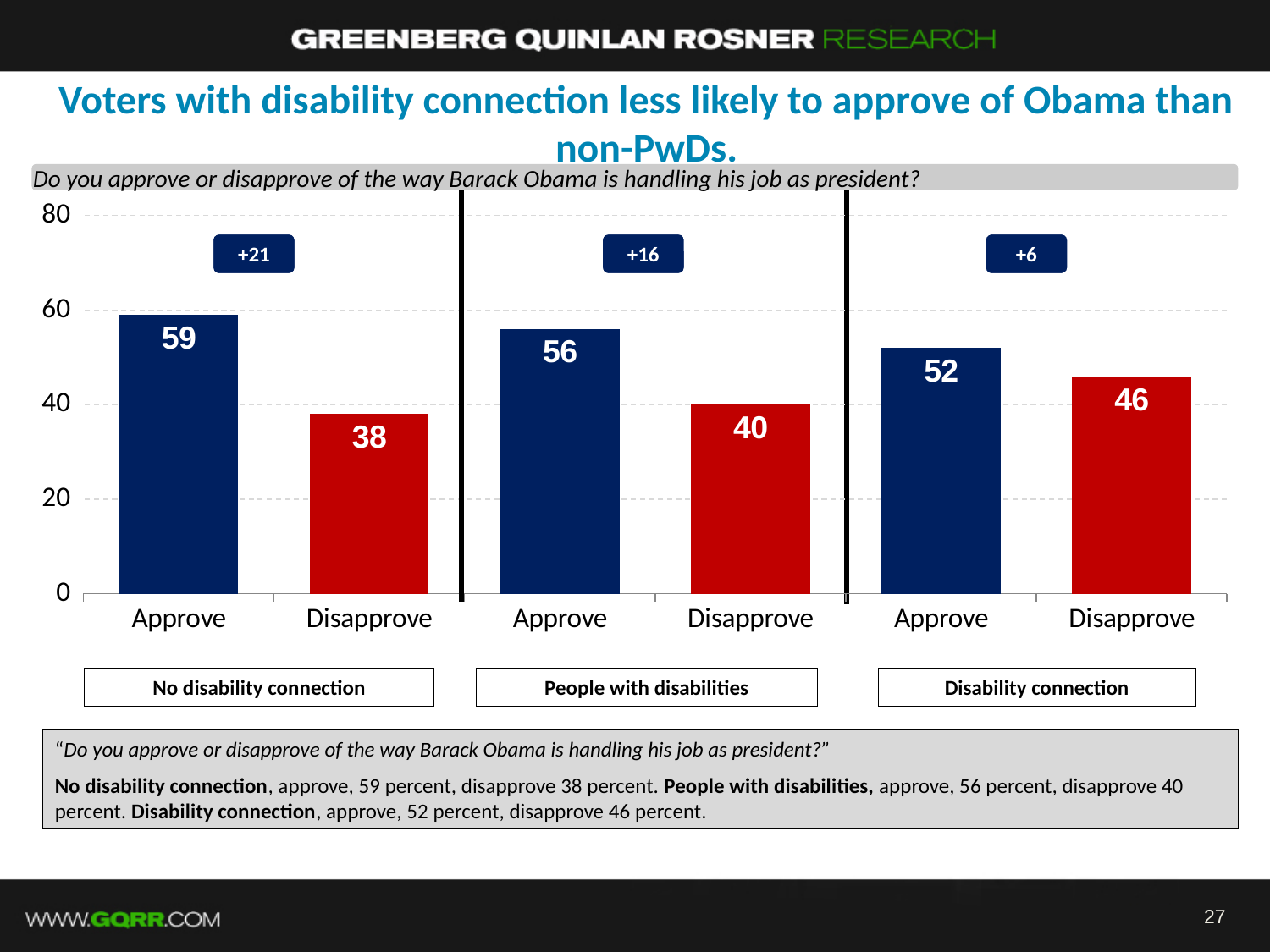

# Voters with disability connection less likely to approve of Obama than non-PwDs.
Do you approve or disapprove of the way Barack Obama is handling his job as president?

### Chart

| Category | Column1 |
|---|---|
| Approve | 59.0 |
| Disapprove | 38.0 |
| Approve | 56.0 |
| Disapprove | 40.0 |
| Approve | 52.0 |
| Disapprove | 46.0 |
+21
+16
+6
No disability connection
People with disabilities
Disability connection
“Do you approve or disapprove of the way Barack Obama is handling his job as president?”

No disability connection, approve, 59 percent, disapprove 38 percent. People with disabilities, approve, 56 percent, disapprove 40 percent. Disability connection, approve, 52 percent, disapprove 46 percent.
27